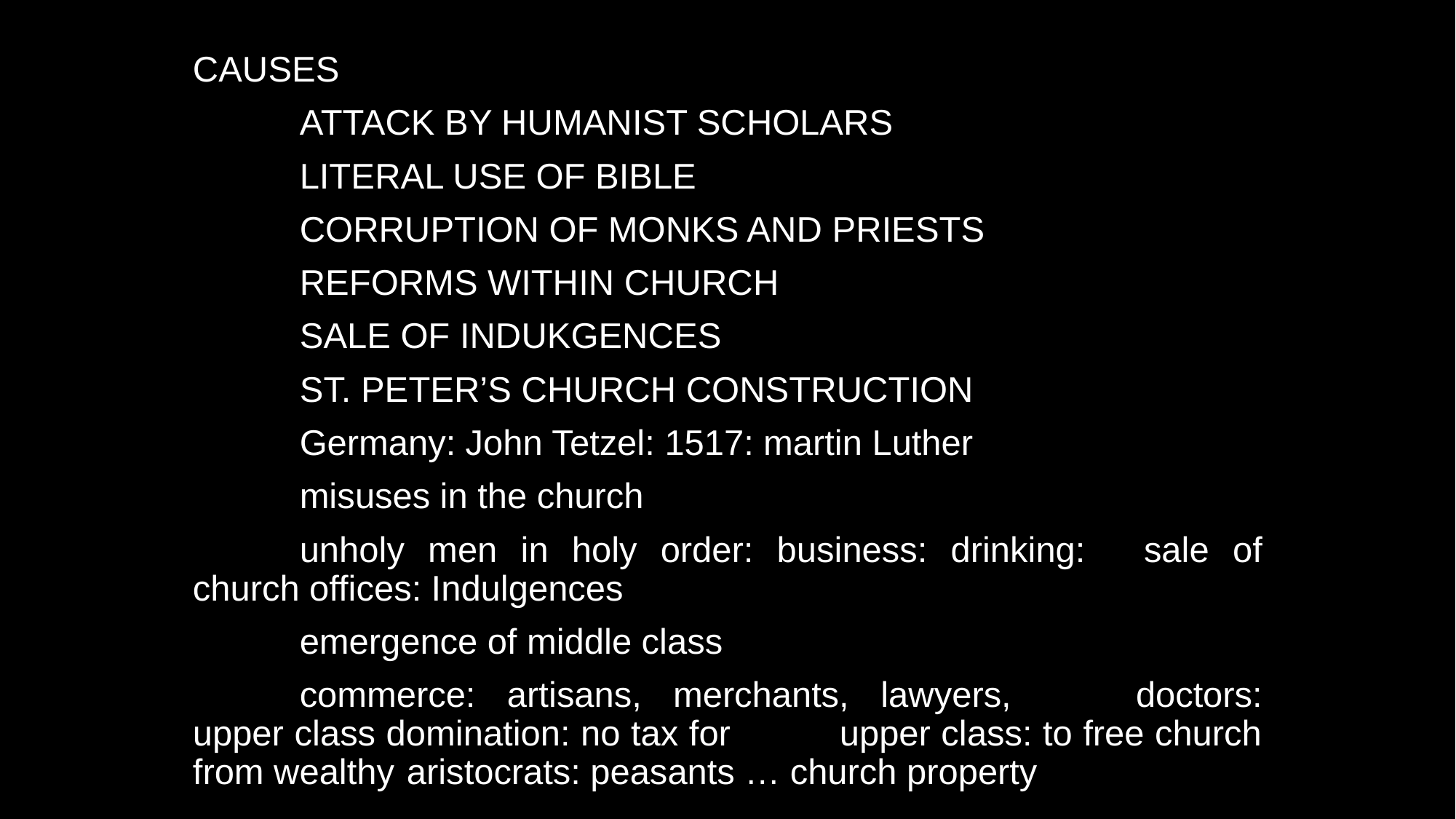

CAUSES
	ATTACK BY HUMANIST SCHOLARS
		LITERAL USE OF BIBLE
		CORRUPTION OF MONKS AND PRIESTS
		REFORMS WITHIN CHURCH
	SALE OF INDUKGENCES
		ST. PETER’S CHURCH CONSTRUCTION
		Germany: John Tetzel: 1517: martin Luther
	misuses in the church
		unholy men in holy order: business: drinking: 		sale of church offices: Indulgences
	emergence of middle class
		commerce: artisans, merchants, lawyers, 		doctors: upper class domination: no tax for 		upper class: to free church from wealthy 		aristocrats: peasants … church property